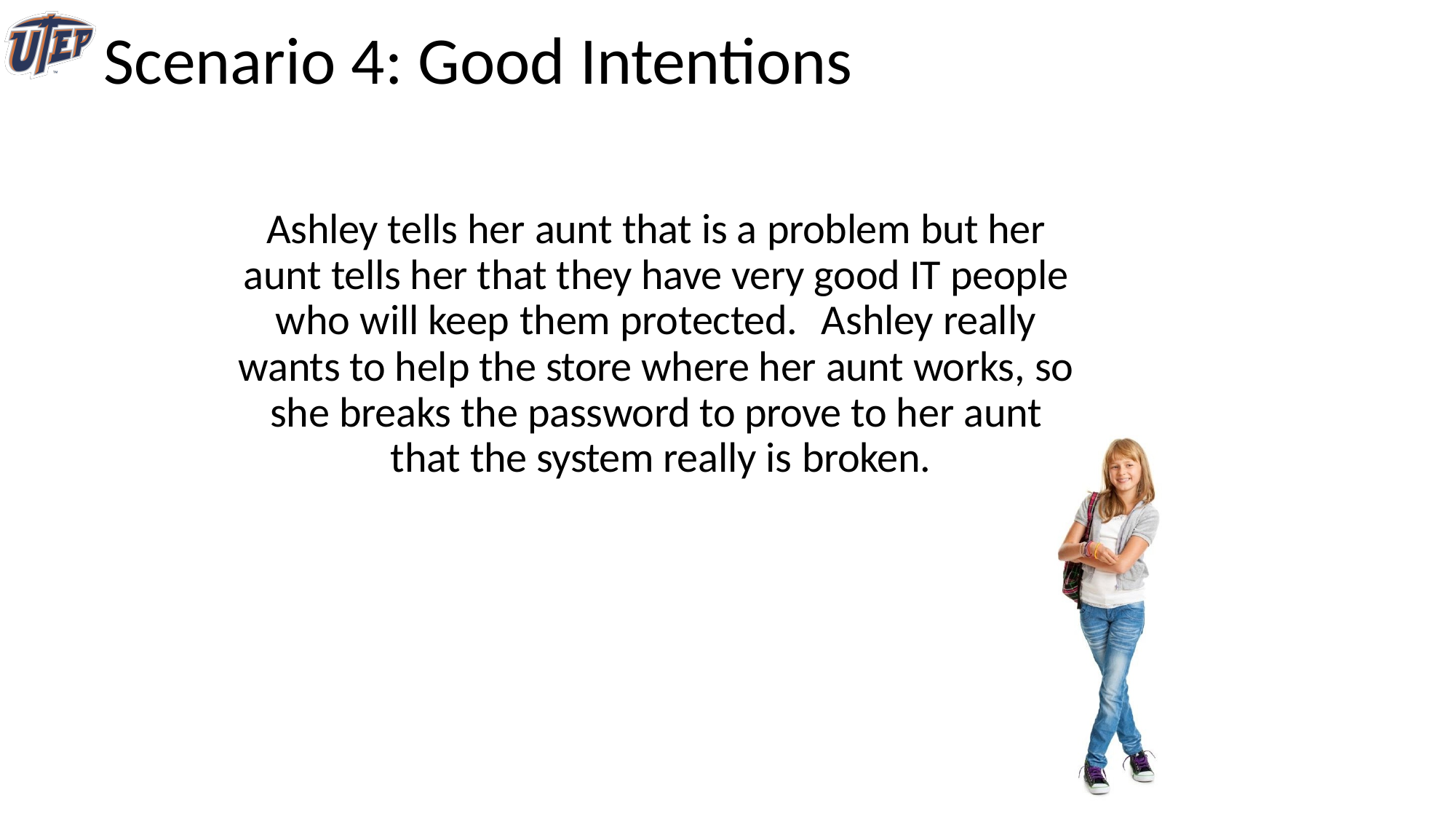

# Scenario 4: Good Intentions

Ashley tells her aunt that is a problem but her  aunt tells her that they have very good IT people  who will keep them protected.	Ashley really  wants to help the store where her aunt works, so  she breaks the password to prove to her aunt  that the system really is broken.